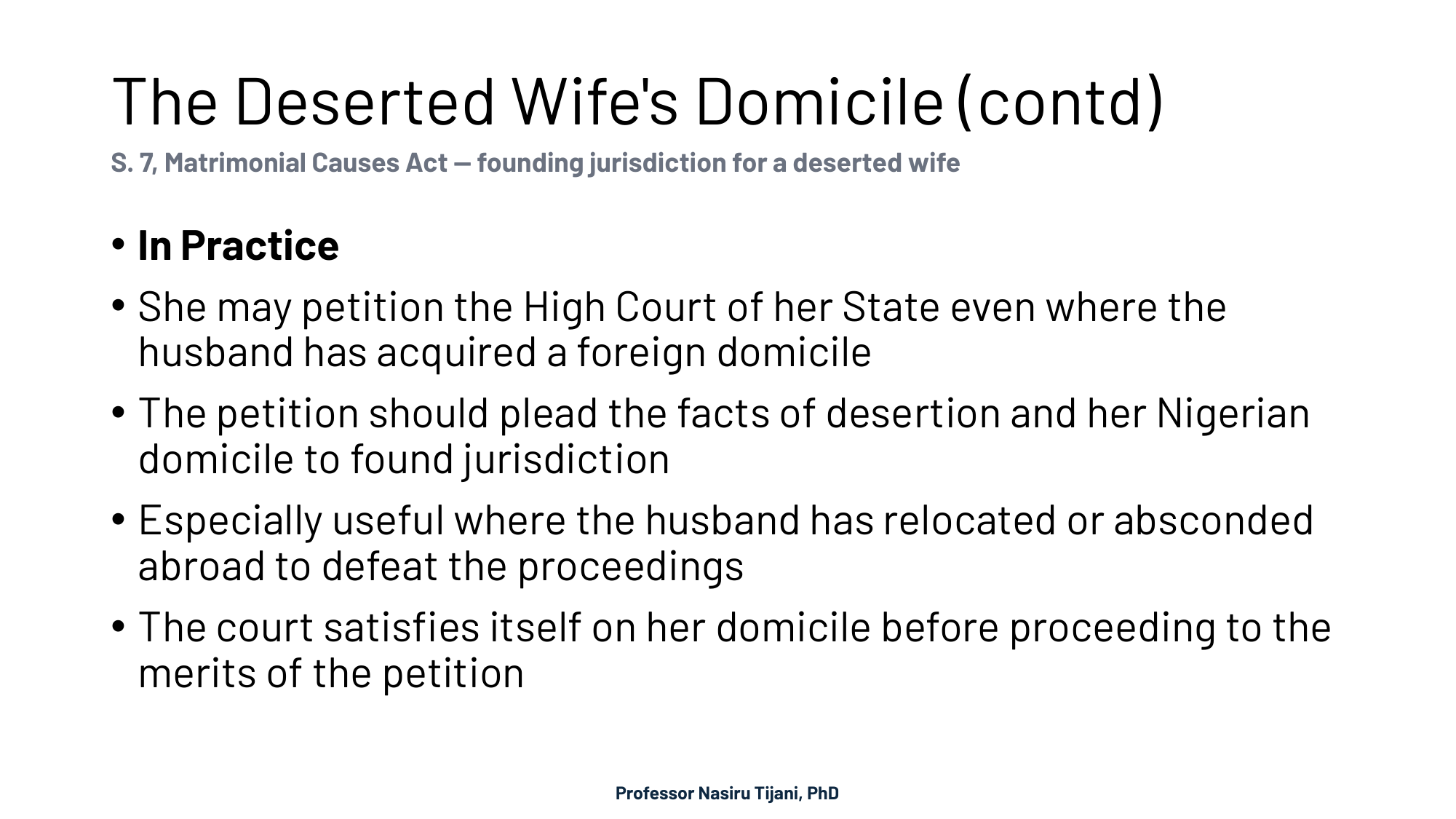

# The Deserted Wife's Domicile (contd)
S. 7, Matrimonial Causes Act — founding jurisdiction for a deserted wife
In Practice
She may petition the High Court of her State even where the husband has acquired a foreign domicile
The petition should plead the facts of desertion and her Nigerian domicile to found jurisdiction
Especially useful where the husband has relocated or absconded abroad to defeat the proceedings
The court satisfies itself on her domicile before proceeding to the merits of the petition

Professor Nasiru Tijani, PhD